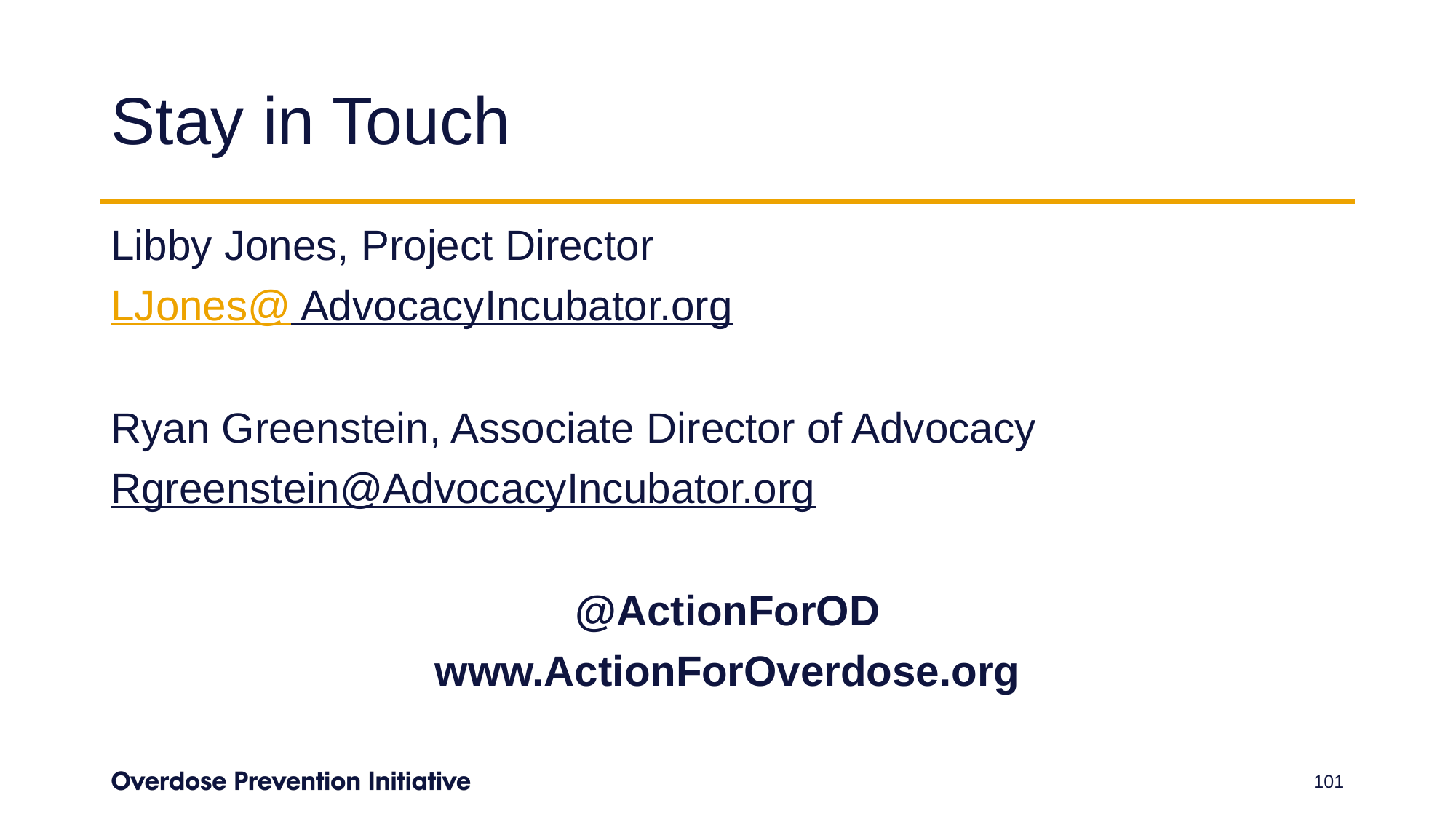

# Stay in Touch
Libby Jones, Project Director
LJones@ AdvocacyIncubator.org

Ryan Greenstein, Associate Director of Advocacy
Rgreenstein@AdvocacyIncubator.org

@ActionForOD
www.ActionForOverdose.org
101